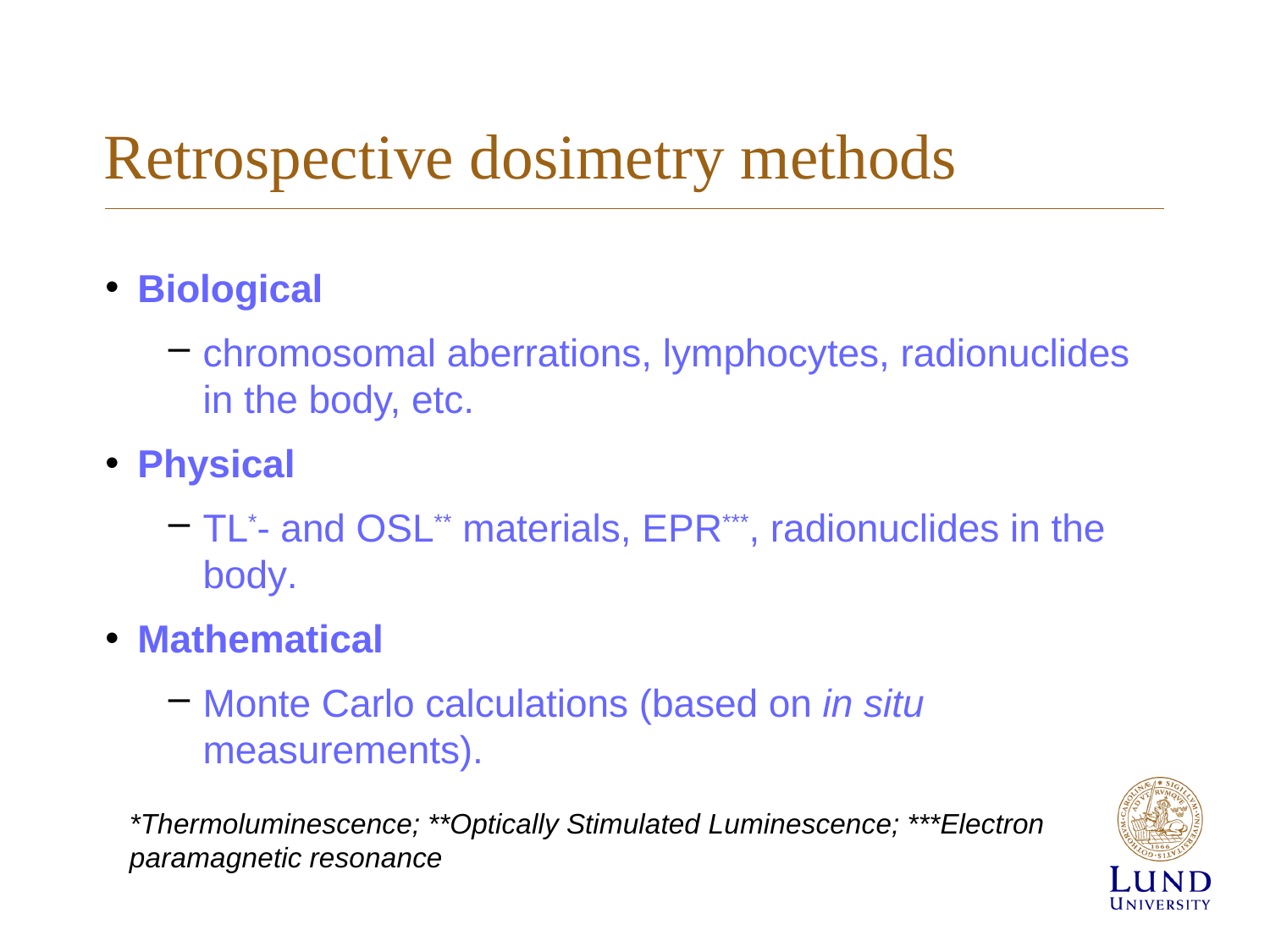

# Retrospective dosimetry methods
Biological
chromosomal aberrations, lymphocytes, radionuclides in the body, etc.
Physical
TL*- and OSL** materials, EPR***, radionuclides in the body.
Mathematical
Monte Carlo calculations (based on in situ measurements).

*Thermoluminescence; **Optically Stimulated Luminescence; ***Electron paramagnetic resonance